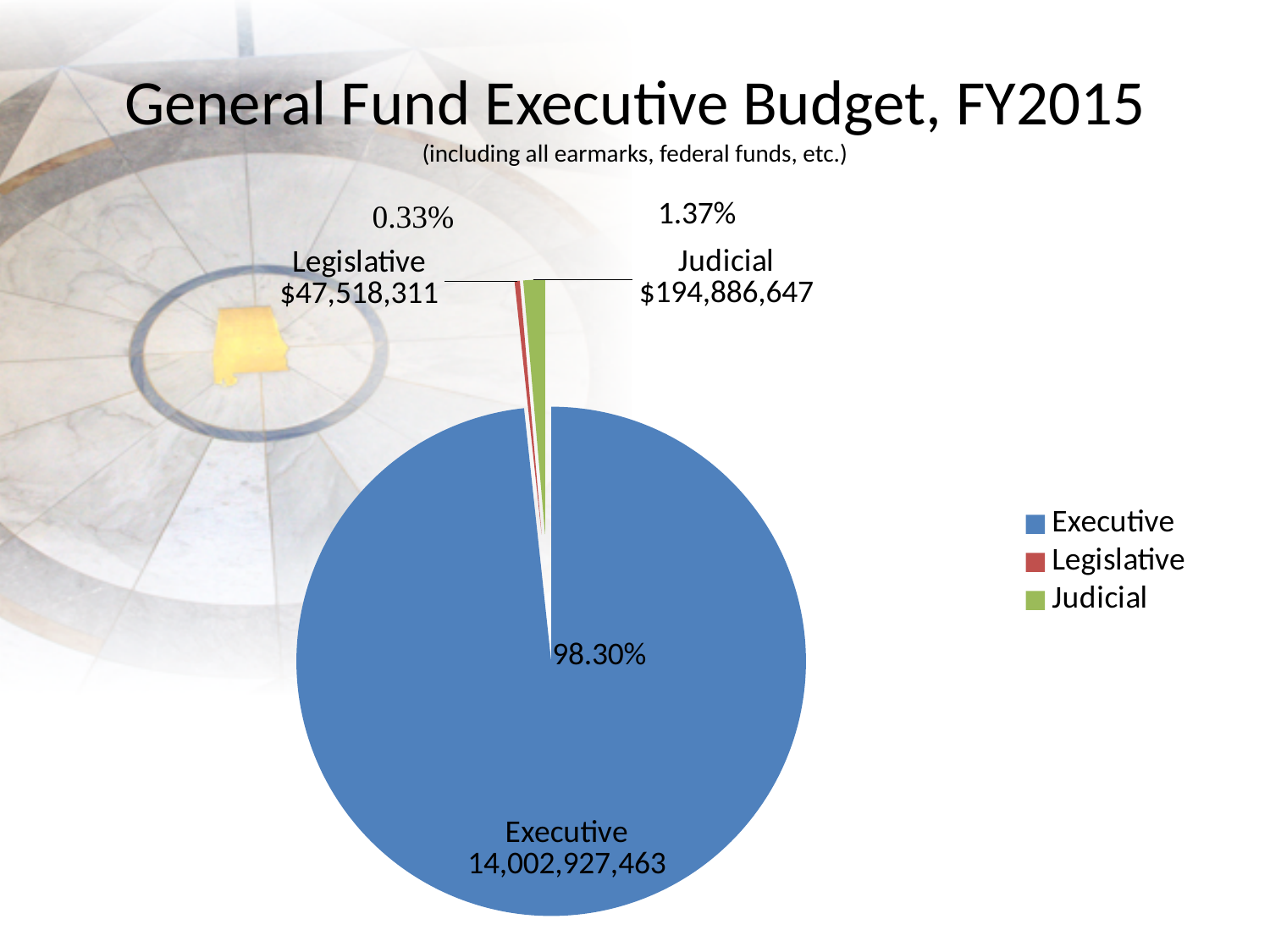

# General Fund Executive Budget, FY2015 (including all earmarks, federal funds, etc.)

### Chart

| Category | Budget |
|---|---|
| Executive | 14002927463.0 |
| Legislative | 47518311.0 |
| Judicial | 194886647.0 |